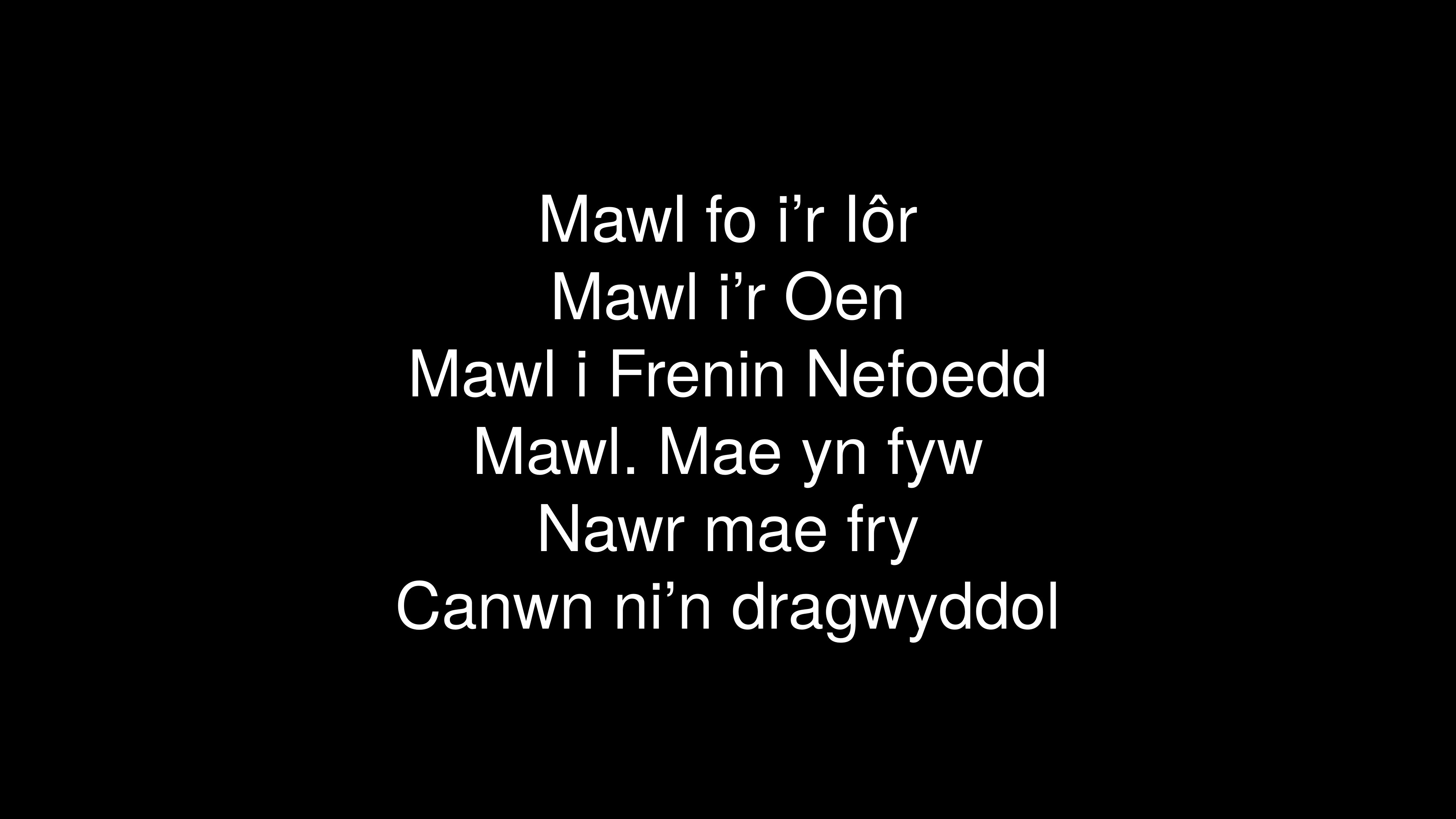

Mawl fo i’r Iôr
Mawl i’r Oen
Mawl i Frenin Nefoedd
Mawl. Mae yn fyw
Nawr mae fry
Canwn ni’n dragwyddol